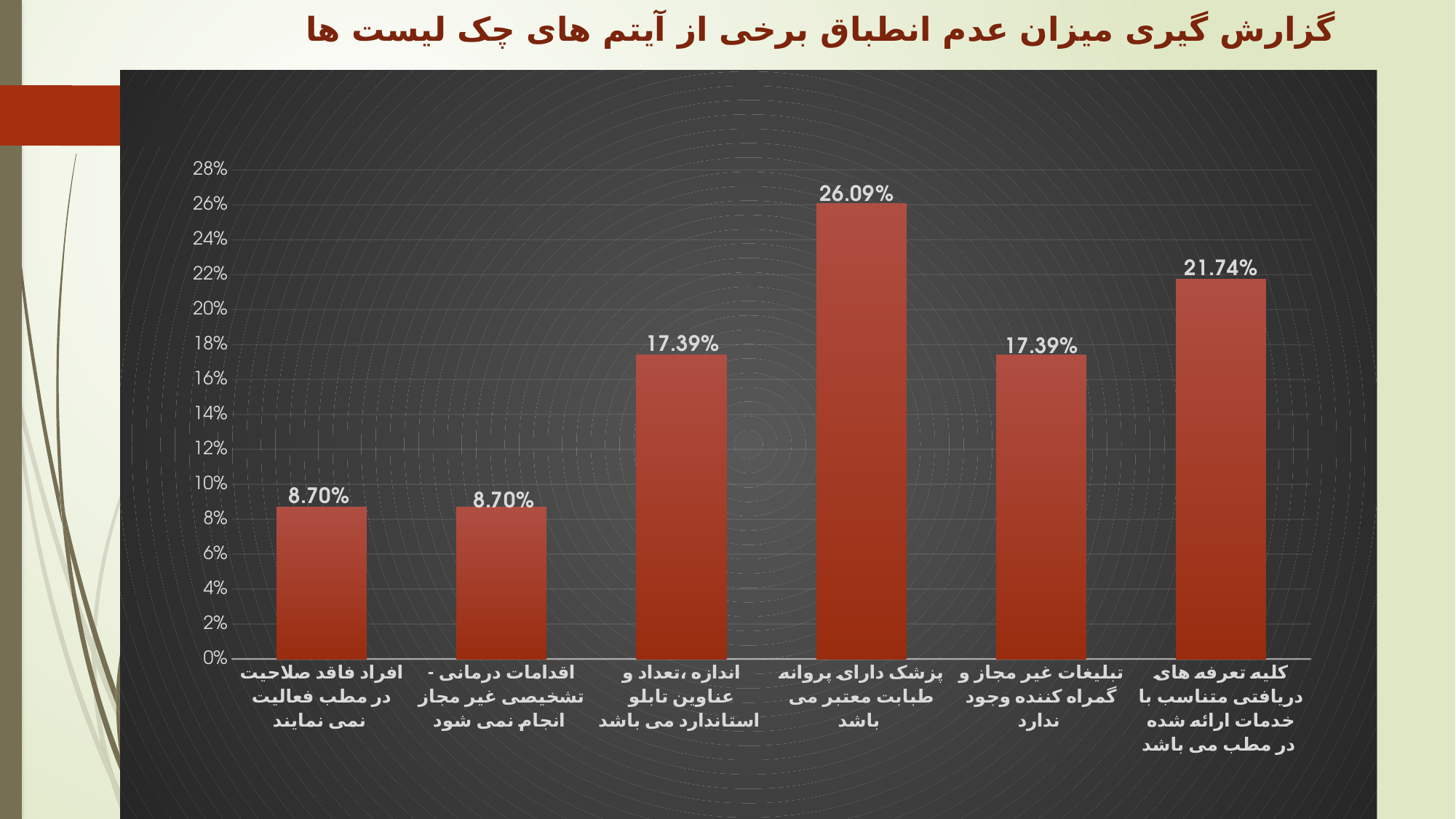

# گزارش گیری میزان عدم انطباق برخی از آیتم های چک لیست ها

### Chart

| Category |  |
|---|---|
| افراد فاقد صلاحیت در مطب فعالیت نمی نمایند  | 0.087 |
| اقدامات درمانی -تشخیصی غیر مجاز انجام نمی شود  | 0.087 |
| اندازه ،تعداد و عناوین تابلو استاندارد می باشد  | 0.1739 |
| پزشک دارای پروانه طبابت معتبر می باشد  | 0.2609 |
| تبلیغات غیر مجاز و گمراه کننده وجود ندارد  | 0.1739 |
| کلیه تعرفه های دریافتی متناسب با خدمات ارائه شده در مطب می باشد  | 0.2174 |